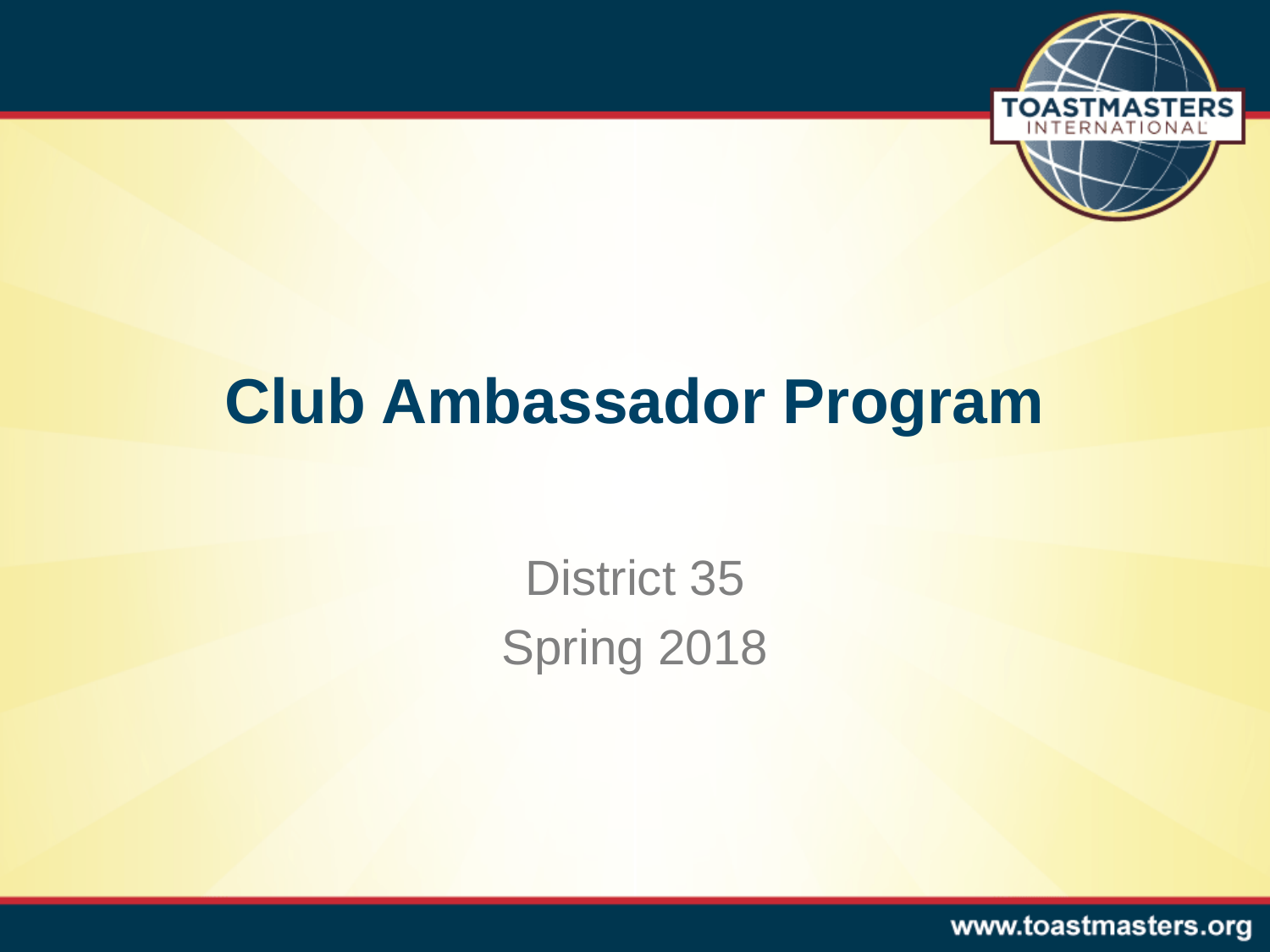

# Club Ambassador Program
District 35
Spring 2018